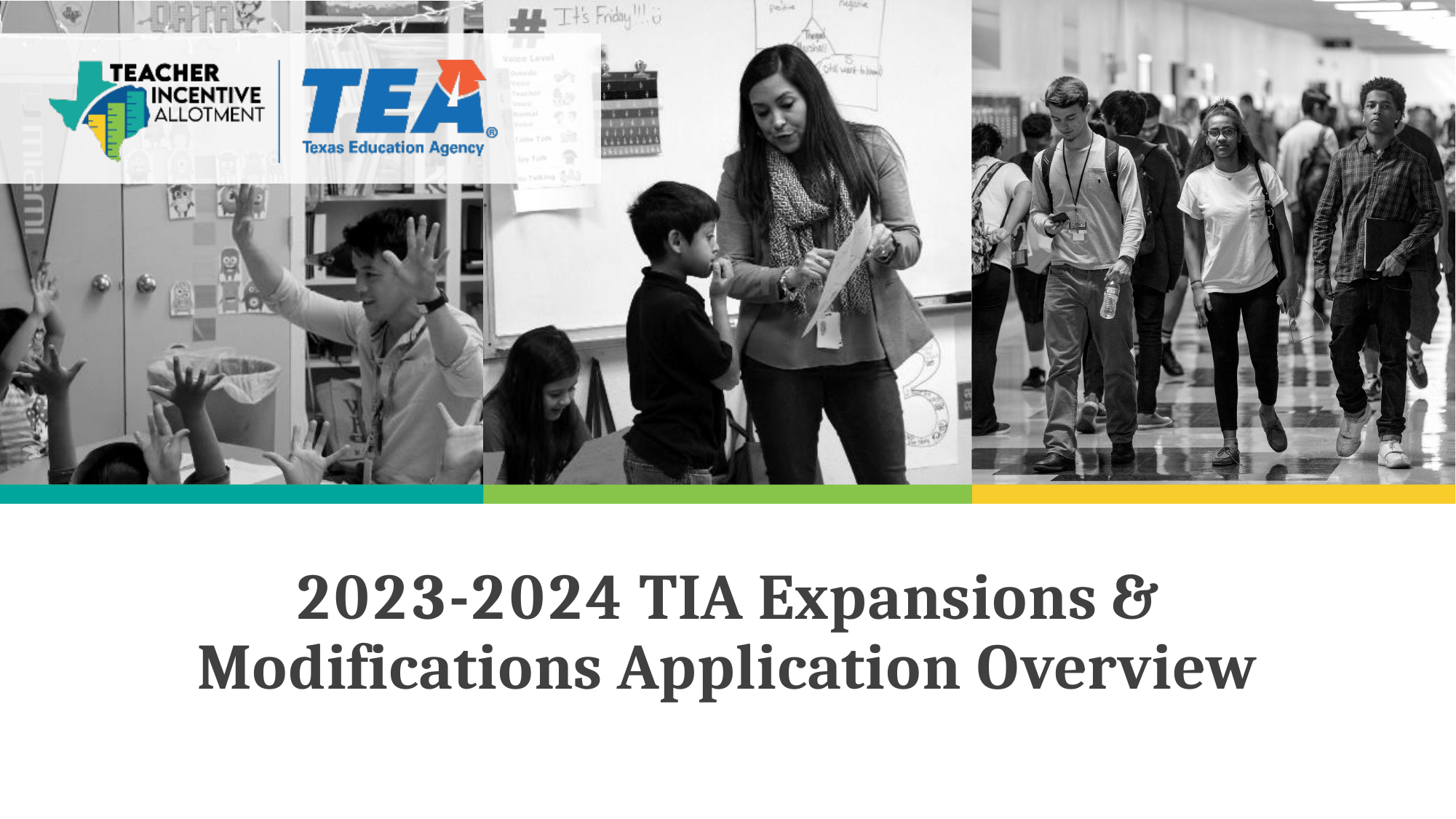

# 2023-2024 TIA Expansions & Modifications Application Overview